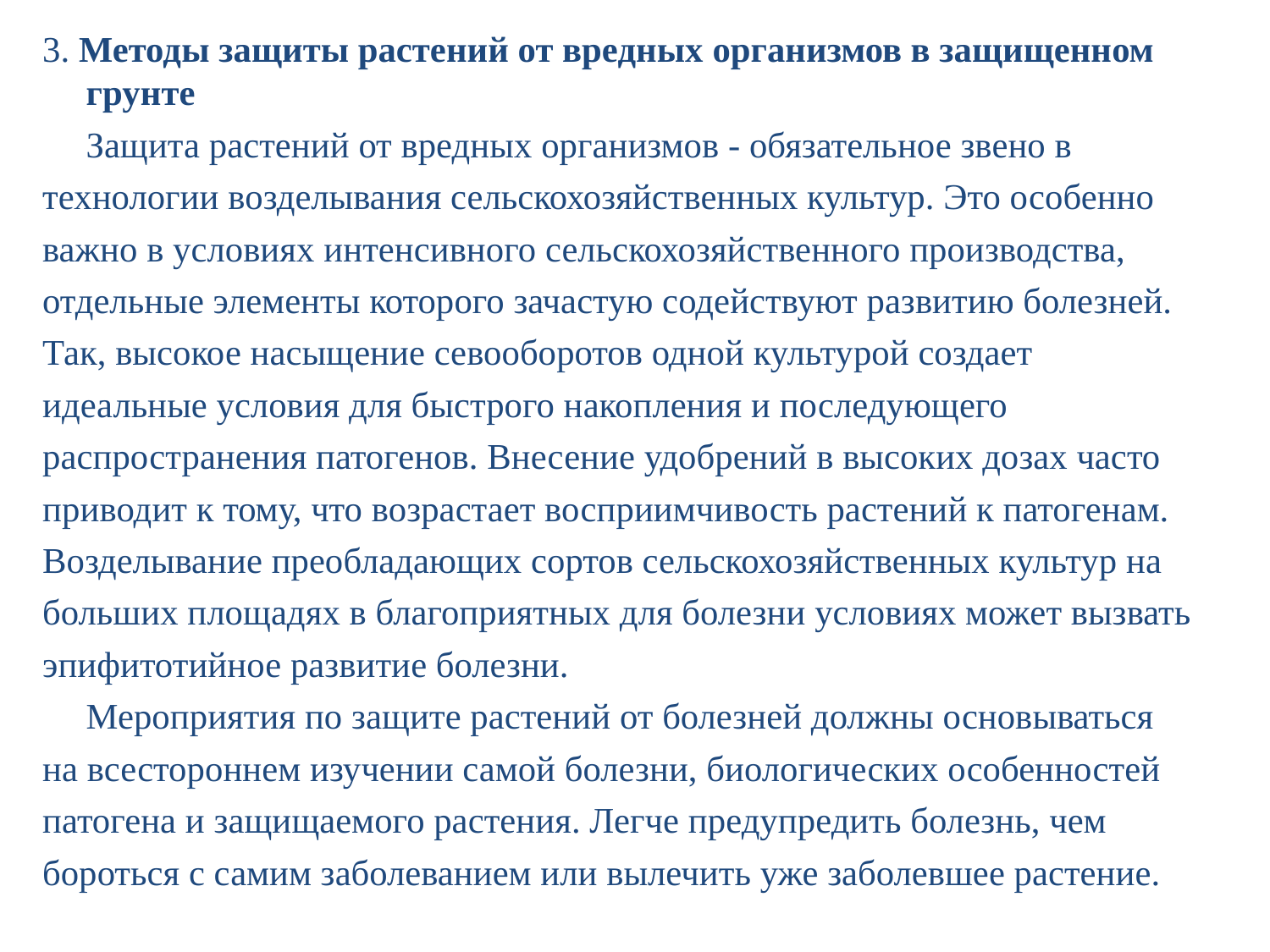

3. Методы защиты растений от вредных организмов в защищенном грунте
Защита растений от вредных организмов - обязательное звено в технологии возделывания сельскохозяйственных культур. Это особенно важно в условиях интенсивного сельскохозяйственного производства, отдельные элементы которого зачастую содействуют развитию болезней. Так, высокое насыщение севооборотов одной культурой создает идеальные условия для быстрого накопления и последующего распространения патогенов. Внесение удобрений в высоких дозах часто приводит к тому, что возрастает восприимчивость растений к патогенам. Возделывание преобладающих сортов сельскохозяйственных культур на больших площадях в благоприятных для болезни условиях может вызвать эпифитотийное развитие болезни.
Мероприятия по защите растений от болезней должны основываться на всестороннем изучении самой болезни, биологических особенностей патогена и защищаемого растения. Легче предупредить болезнь, чем бороться с самим заболеванием или вылечить уже заболевшее растение.